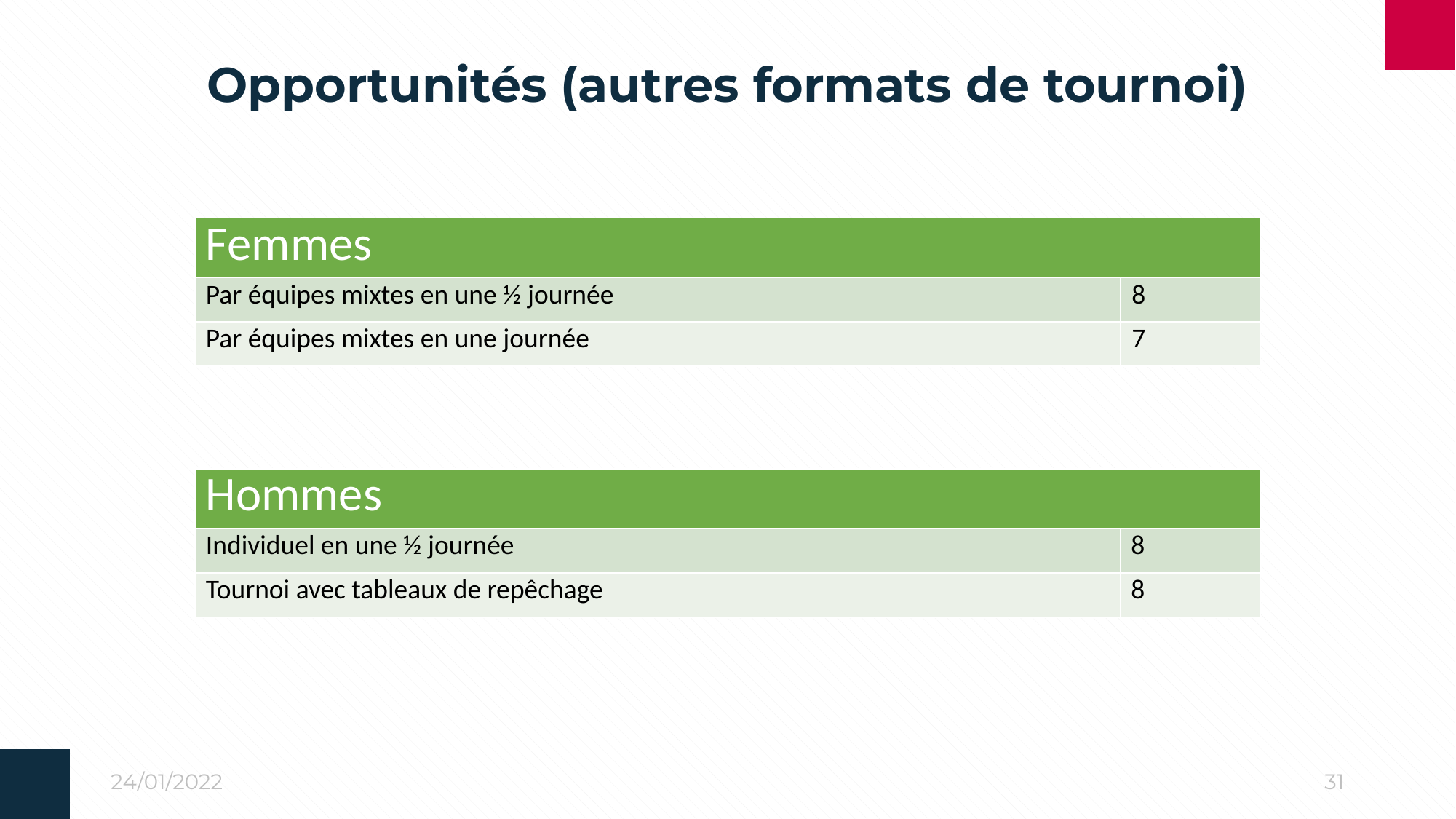

# Opportunités (autres formats de tournoi)

| Femmes |  |
| --- | --- |
| Par équipes mixtes en une ½ journée | 8 |
| Par équipes mixtes en une journée | 7 |
| Hommes |  |
| --- | --- |
| Individuel en une ½ journée | 8 |
| Tournoi avec tableaux de repêchage | 8 |

24/01/2022
31